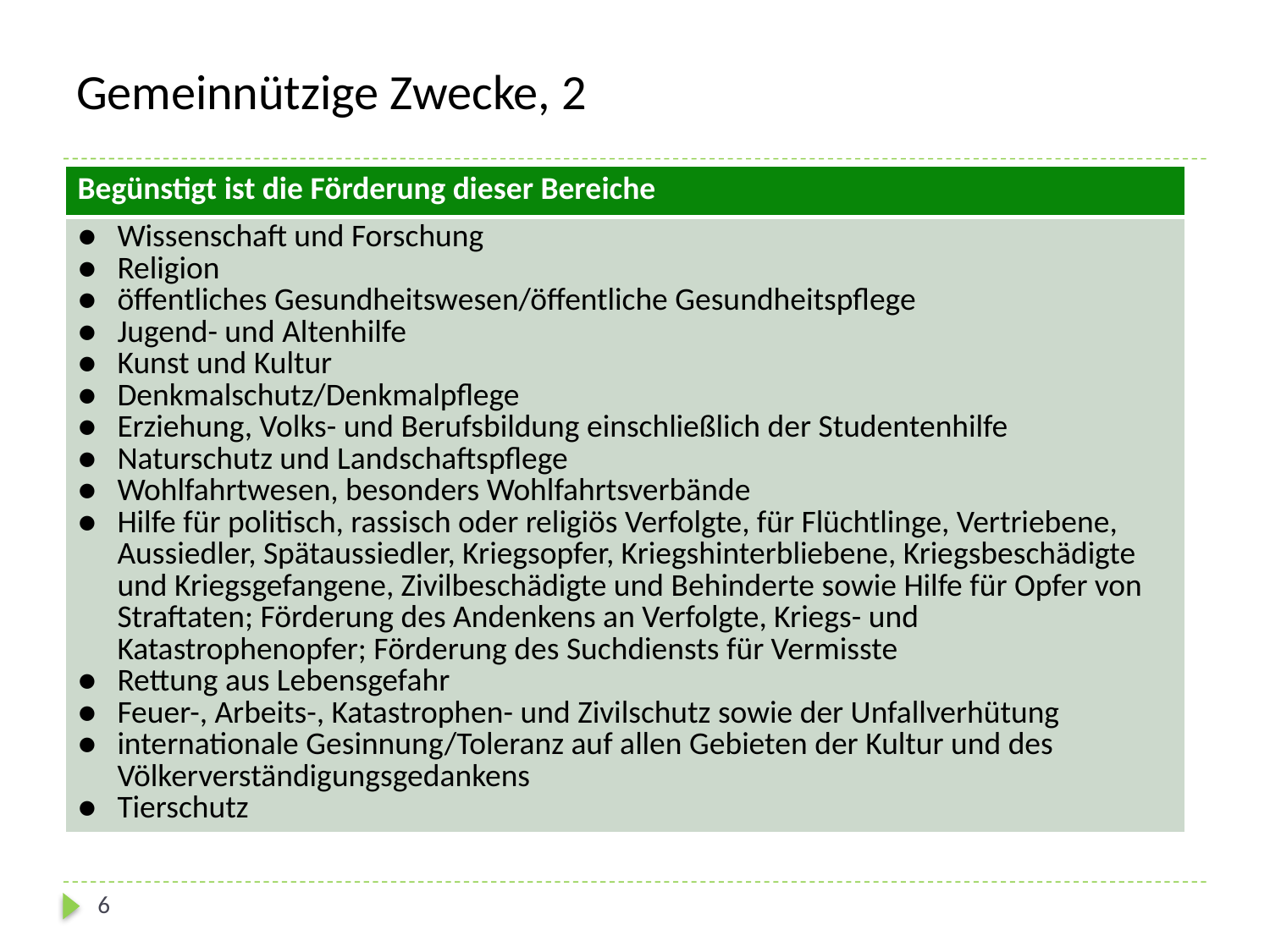

# Gemeinnützige Zwecke, 2
| Begünstigt ist die Förderung dieser Bereiche |
| --- |
| Wissenschaft und Forschung Religion öffentliches Gesundheitswesen/öffentliche Gesundheitspflege Jugend- und Altenhilfe Kunst und Kultur Denkmalschutz/Denkmalpflege Erziehung, Volks- und Berufsbildung einschließlich der Studentenhilfe Naturschutz und Landschaftspflege Wohlfahrtwesen, besonders Wohlfahrtsverbände Hilfe für politisch, rassisch oder religiös Verfolgte, für Flüchtlinge, Vertriebene, Aussiedler, Spätaussiedler, Kriegsopfer, Kriegshinterbliebene, Kriegsbeschädigte und Kriegsgefangene, Zivilbeschädigte und Behinderte sowie Hilfe für Opfer von Straftaten; Förderung des Andenkens an Verfolgte, Kriegs- und Katastrophenopfer; Förderung des Suchdiensts für Vermisste Rettung aus Lebensgefahr Feuer-, Arbeits-, Katastrophen- und Zivilschutz sowie der Unfallverhütung internationale Gesinnung/Toleranz auf allen Gebieten der Kultur und des Völkerverständigungsgedankens Tierschutz |

6